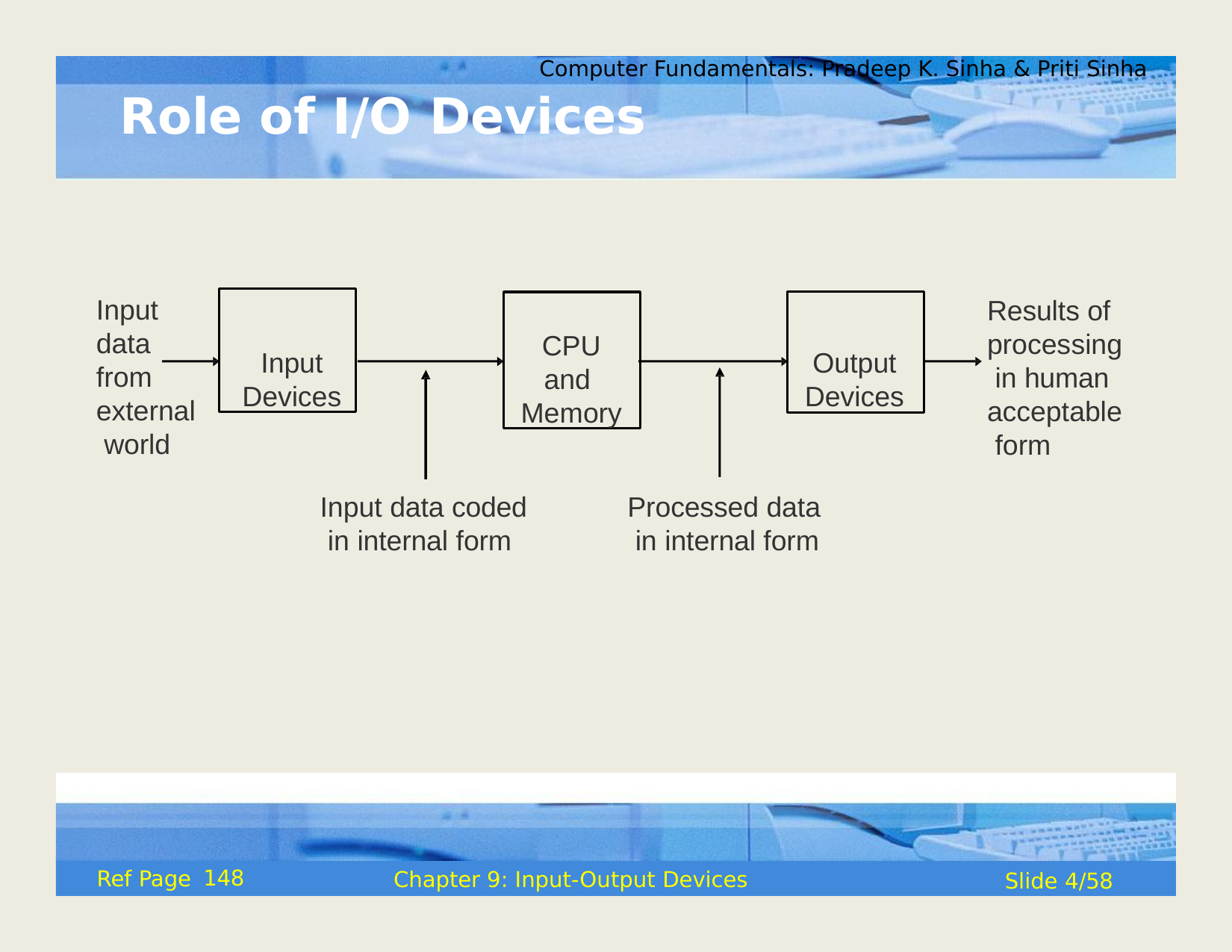

Computer Fundamentals: Pradeep K. Sinha & Priti Sinha
# Role of I/O Devices

Input  Devices
Input  data  from  external  world
Results of  processing  in human  acceptable  form

CPU
and  Memory

Output  Devices

Input data coded  in internal form
Processed data  in internal form

148
Ref Page
Chapter 9: Input-Output Devices
Slide 4/58